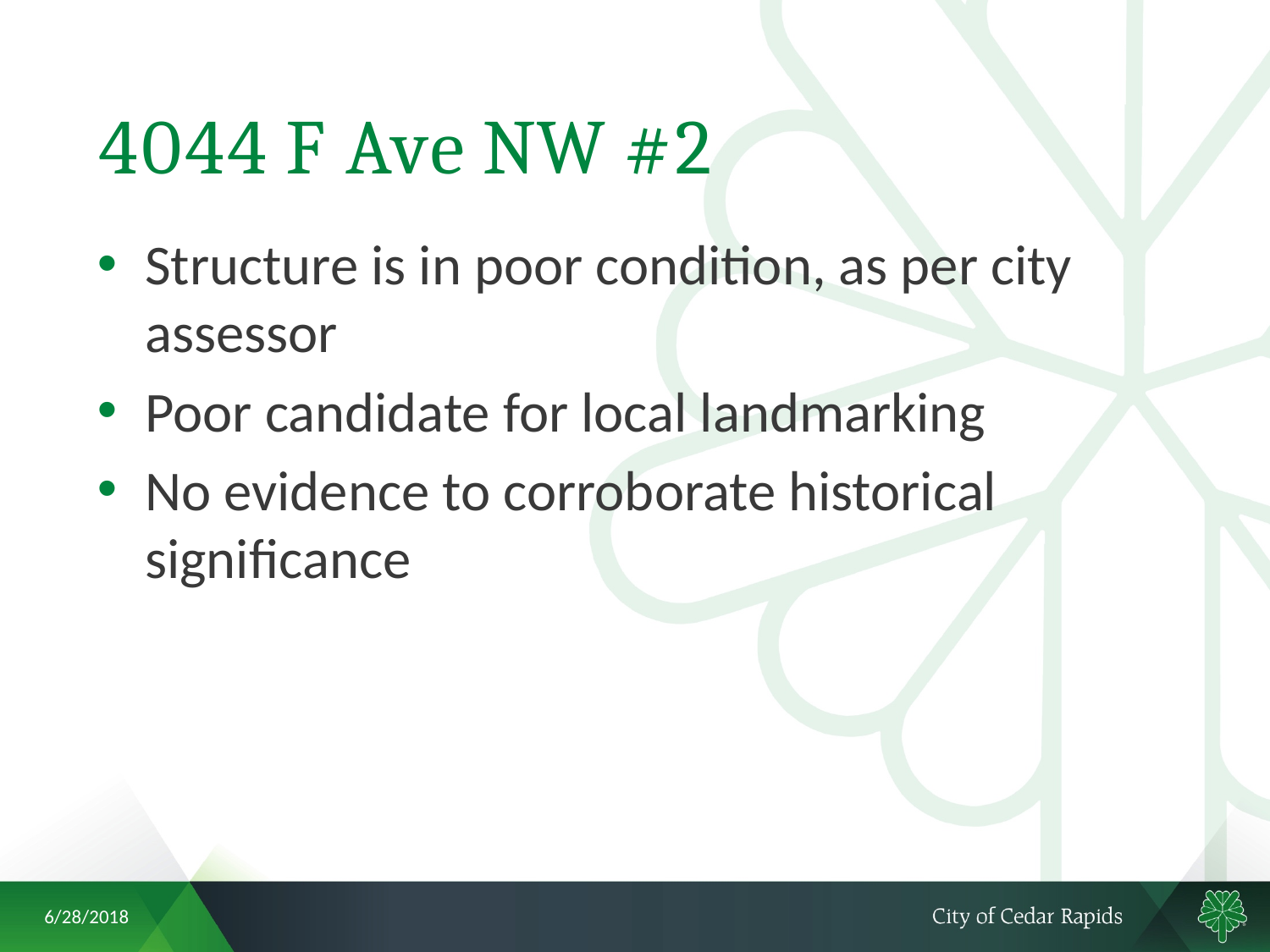

# 4044 F Ave NW #2
Structure is in poor condition, as per city assessor
Poor candidate for local landmarking
No evidence to corroborate historical significance

6/28/2018